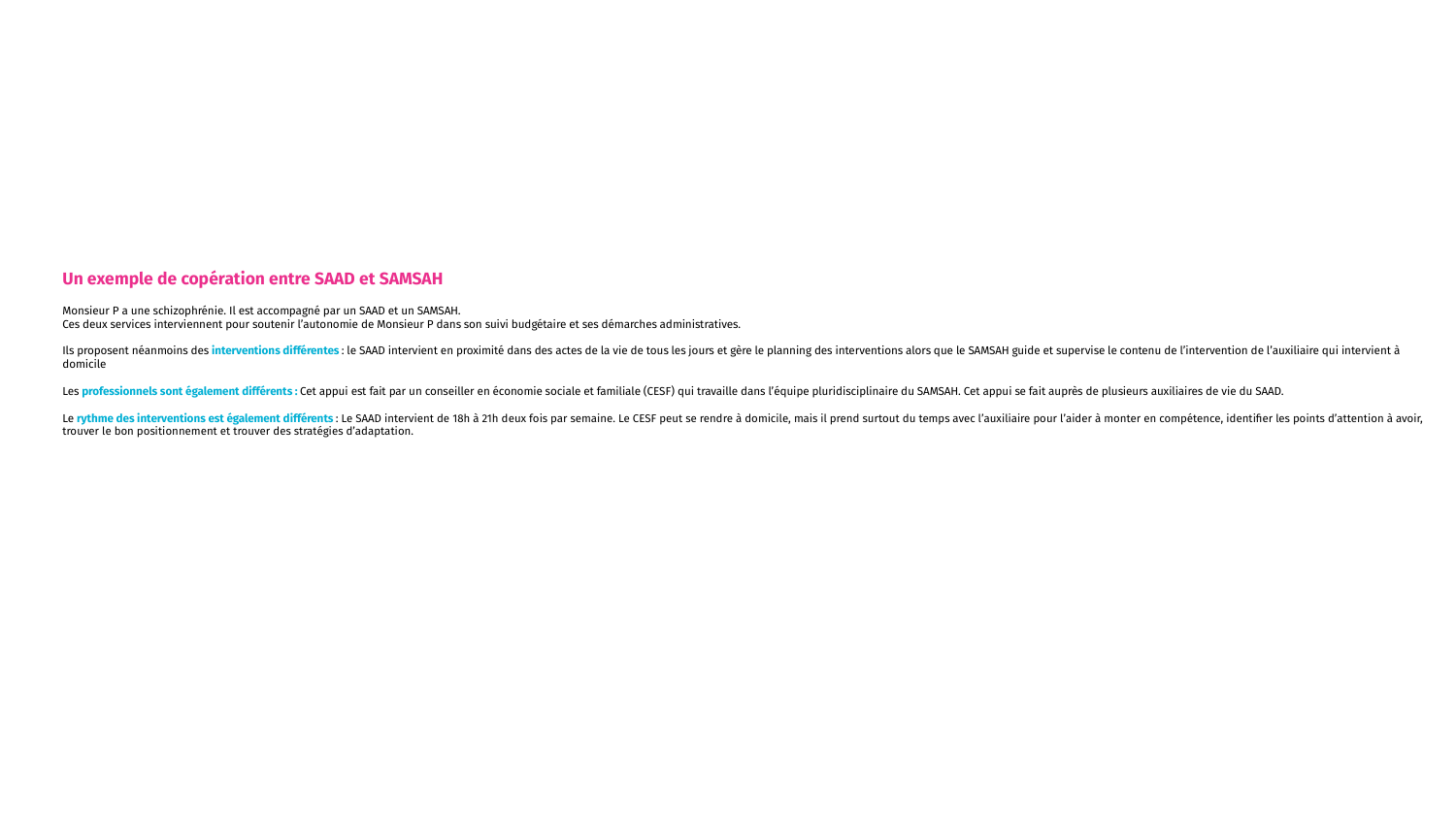

# Un exemple de copération entre SAAD et SAMSAH
Monsieur P a une schizophrénie. Il est accompagné par un SAAD et un SAMSAH.
Ces deux services interviennent pour soutenir l’autonomie de Monsieur P dans son suivi budgétaire et ses démarches administratives.
Ils proposent néanmoins des interventions différentes : le SAAD intervient en proximité dans des actes de la vie de tous les jours et gère le planning des interventions alors que le SAMSAH guide et supervise le contenu de l’intervention de l’auxiliaire qui intervient à domicile
Les professionnels sont également différents : Cet appui est fait par un conseiller en économie sociale et familiale (CESF) qui travaille dans l’équipe pluridisciplinaire du SAMSAH. Cet appui se fait auprès de plusieurs auxiliaires de vie du SAAD.
Le rythme des interventions est également différents : Le SAAD intervient de 18h à 21h deux fois par semaine. Le CESF peut se rendre à domicile, mais il prend surtout du temps avec l’auxiliaire pour l’aider à monter en compétence, identifier les points d’attention à avoir, trouver le bon positionnement et trouver des stratégies d’adaptation.